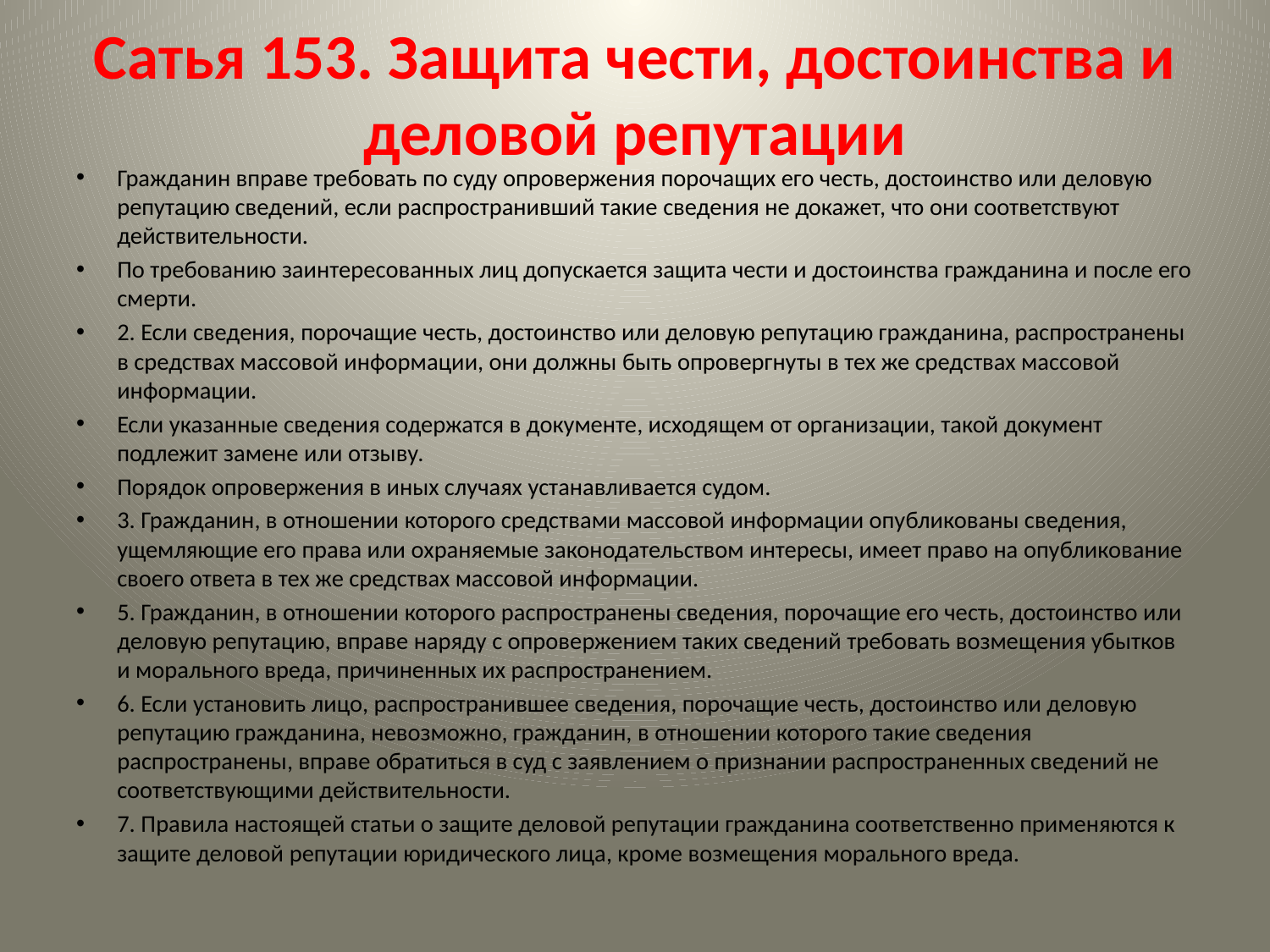

# Сатья 153. Защита чести, достоинства и деловой репутации
Гражданин вправе требовать по суду опровержения порочащих его честь, достоинство или деловую репутацию сведений, если распространивший такие сведения не докажет, что они соответствуют действительности.
По требованию заинтересованных лиц допускается защита чести и достоинства гражданина и после его смерти.
2. Если сведения, порочащие честь, достоинство или деловую репутацию гражданина, распространены в средствах массовой информации, они должны быть опровергнуты в тех же средствах массовой информации.
Если указанные сведения содержатся в документе, исходящем от организации, такой документ подлежит замене или отзыву.
Порядок опровержения в иных случаях устанавливается судом.
3. Гражданин, в отношении которого средствами массовой информации опубликованы сведения, ущемляющие его права или охраняемые законодательством интересы, имеет право на опубликование своего ответа в тех же средствах массовой информации.
5. Гражданин, в отношении которого распространены сведения, порочащие его честь, достоинство или деловую репутацию, вправе наряду с опровержением таких сведений требовать возмещения убытков и морального вреда, причиненных их распространением.
6. Если установить лицо, распространившее сведения, порочащие честь, достоинство или деловую репутацию гражданина, невозможно, гражданин, в отношении которого такие сведения распространены, вправе обратиться в суд с заявлением о признании распространенных сведений не соответствующими действительности.
7. Правила настоящей статьи о защите деловой репутации гражданина соответственно применяются к защите деловой репутации юридического лица, кроме возмещения морального вреда.